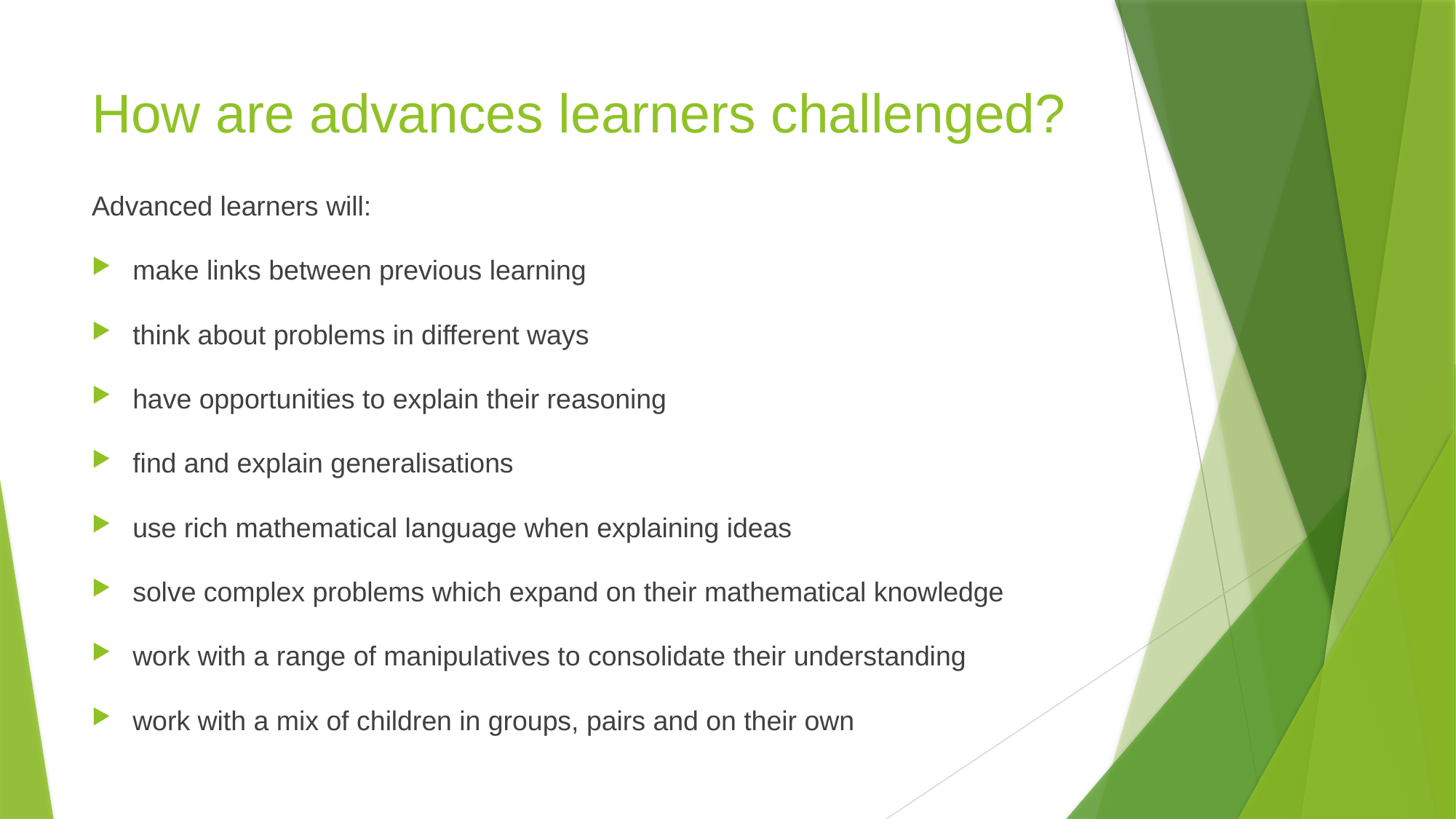

# How are advances learners challenged?
Advanced learners will:
make links between previous learning
think about problems in different ways
have opportunities to explain their reasoning
find and explain generalisations
use rich mathematical language when explaining ideas
solve complex problems which expand on their mathematical knowledge
work with a range of manipulatives to consolidate their understanding
work with a mix of children in groups, pairs and on their own